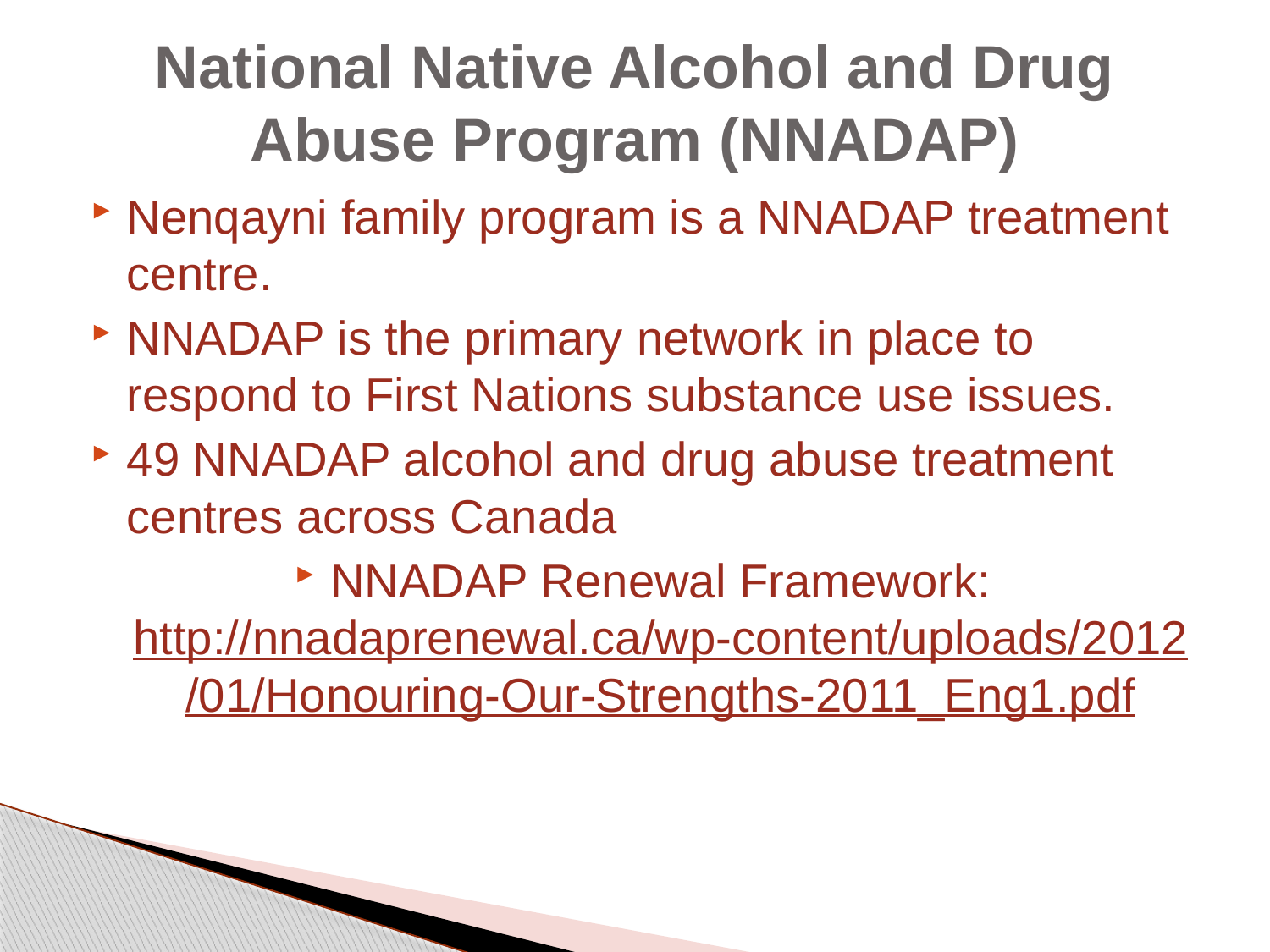

# National Native Alcohol and Drug Abuse Program (NNADAP)
Nenqayni family program is a NNADAP treatment centre.
NNADAP is the primary network in place to respond to First Nations substance use issues.
49 NNADAP alcohol and drug abuse treatment centres across Canada
NNADAP Renewal Framework: http://nnadaprenewal.ca/wp-content/uploads/2012/01/Honouring-Our-Strengths-2011_Eng1.pdf